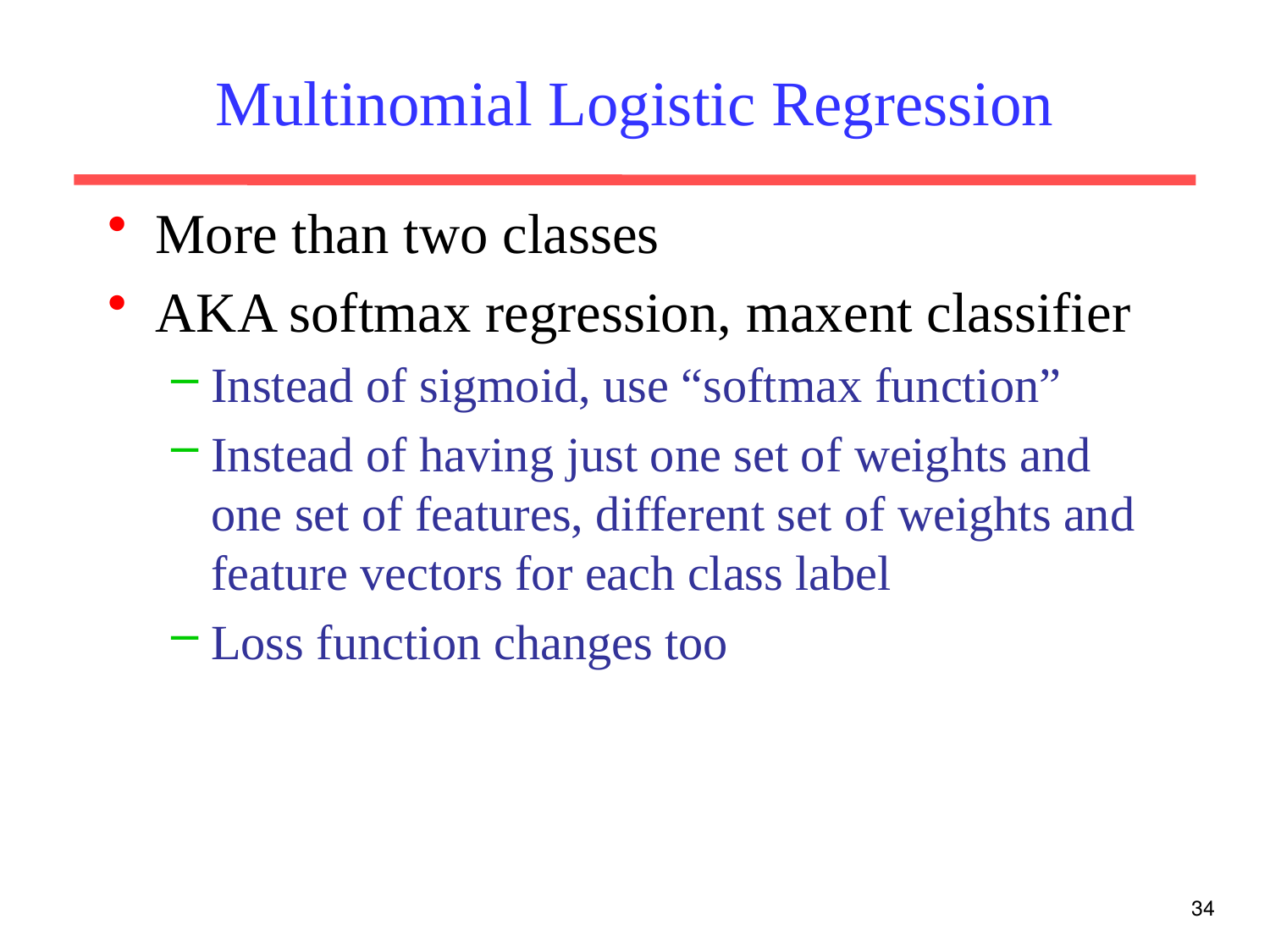

# Multinomial Logistic Regression
More than two classes
AKA softmax regression, maxent classifier
Instead of sigmoid, use “softmax function”
Instead of having just one set of weights and one set of features, different set of weights and feature vectors for each class label
Loss function changes too

34